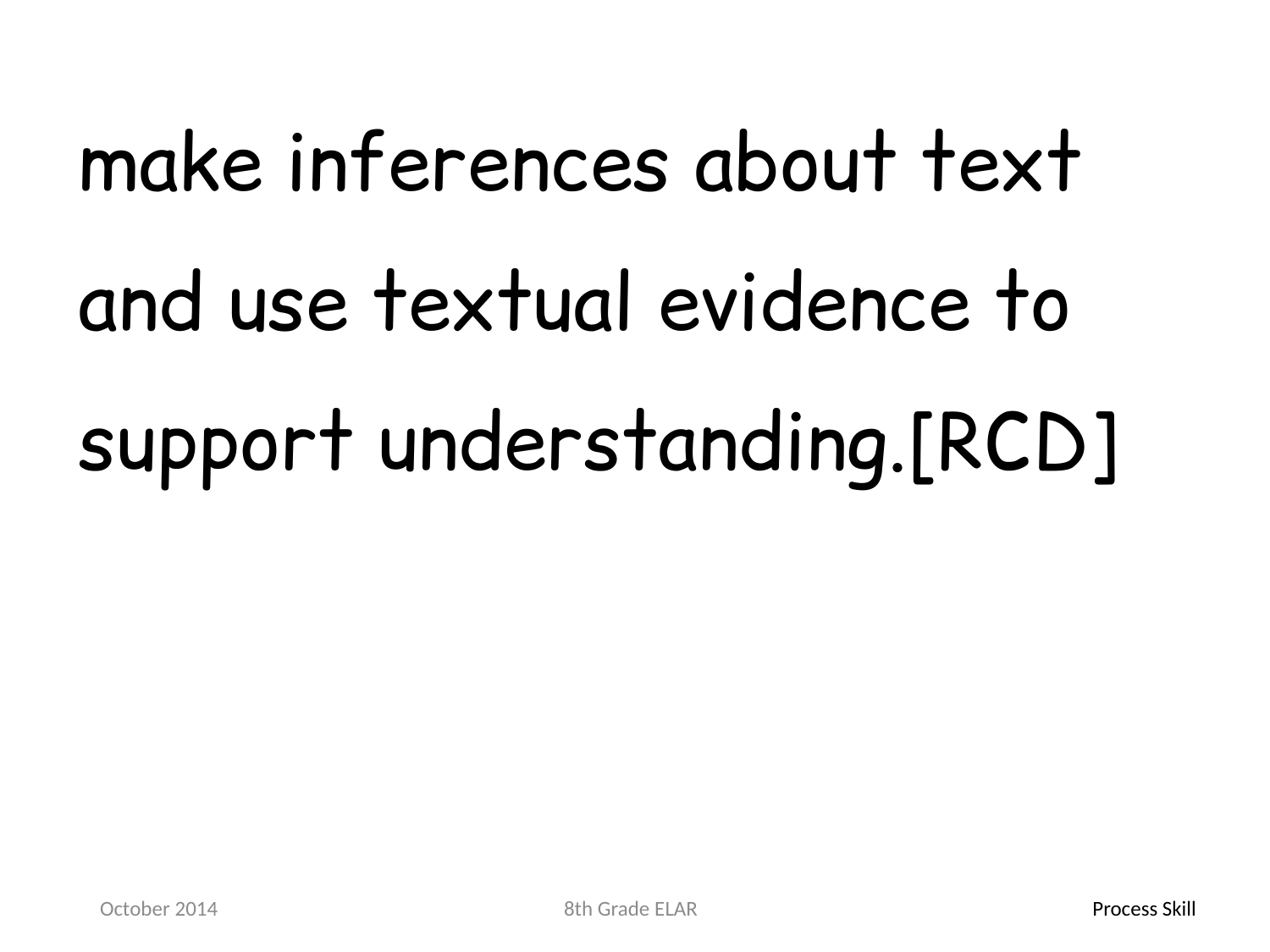

make inferences about text and use textual evidence to support understanding.[RCD]
October 2014
8th Grade ELAR